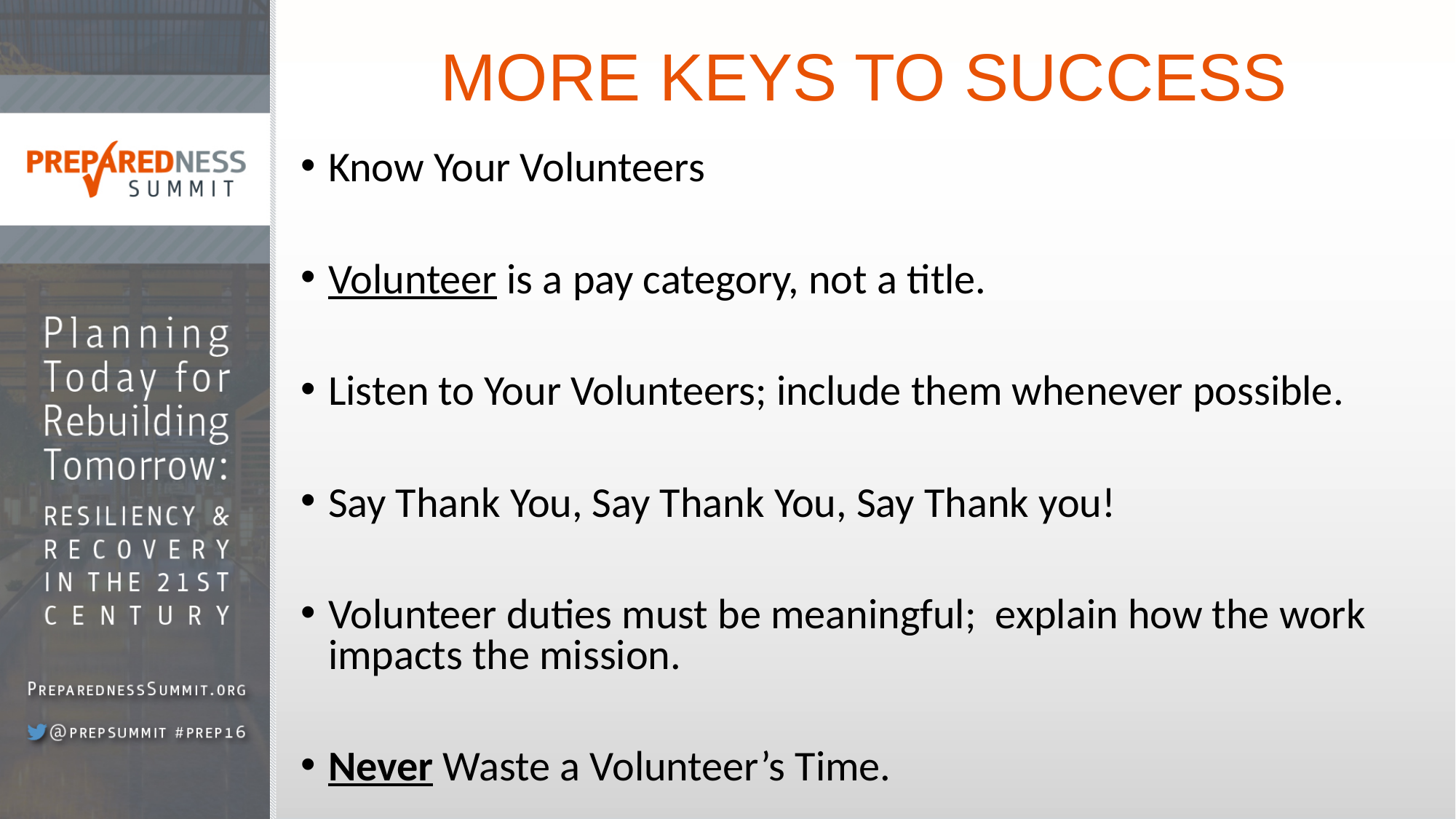

# MORE KEYS TO SUCCESS

Know Your Volunteers

Volunteer is a pay category, not a title.

Listen to Your Volunteers; include them whenever possible.

Say Thank You, Say Thank You, Say Thank you!

Volunteer duties must be meaningful;  explain how the work impacts the mission.

Never Waste a Volunteer’s Time.